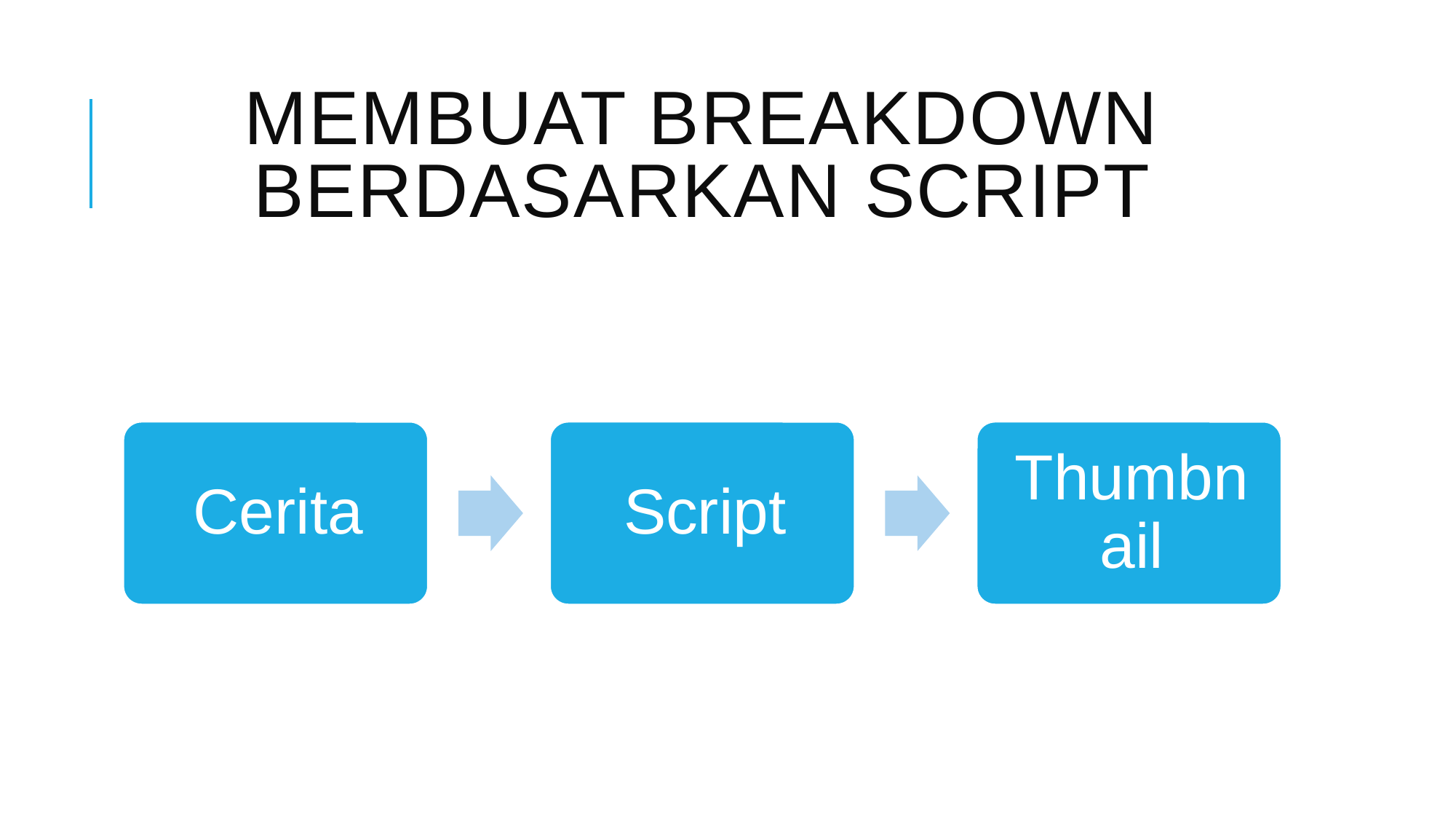

# Membuat breakdown berdasarkan Script
Cerita

Script

Thumbnail